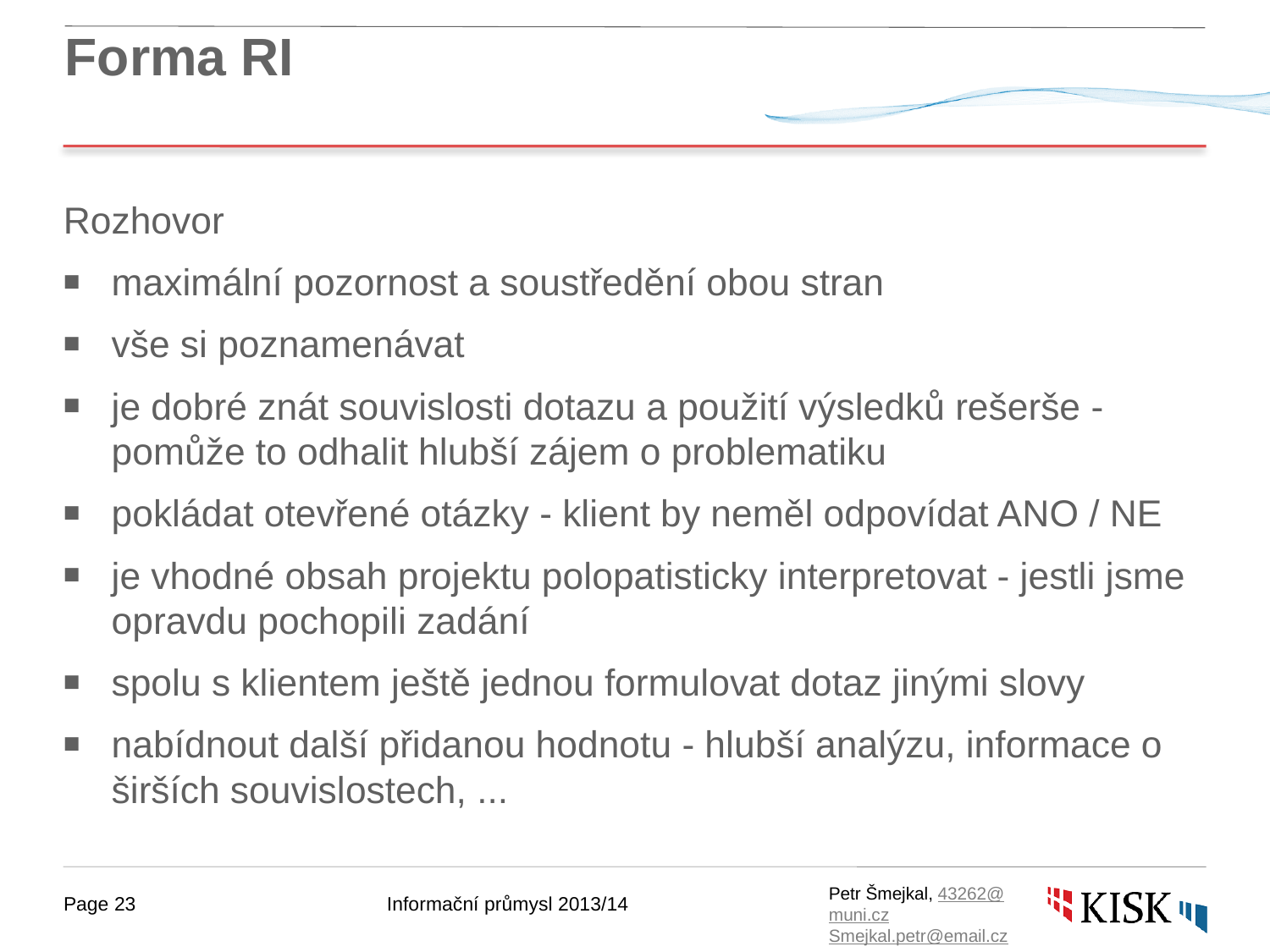

# Forma RI
Rozhovor
maximální pozornost a soustředění obou stran
vše si poznamenávat
je dobré znát souvislosti dotazu a použití výsledků rešerše - pomůže to odhalit hlubší zájem o problematiku
pokládat otevřené otázky - klient by neměl odpovídat ANO / NE
je vhodné obsah projektu polopatisticky interpretovat - jestli jsme opravdu pochopili zadání
spolu s klientem ještě jednou formulovat dotaz jinými slovy
nabídnout další přidanou hodnotu - hlubší analýzu, informace o širších souvislostech, ...